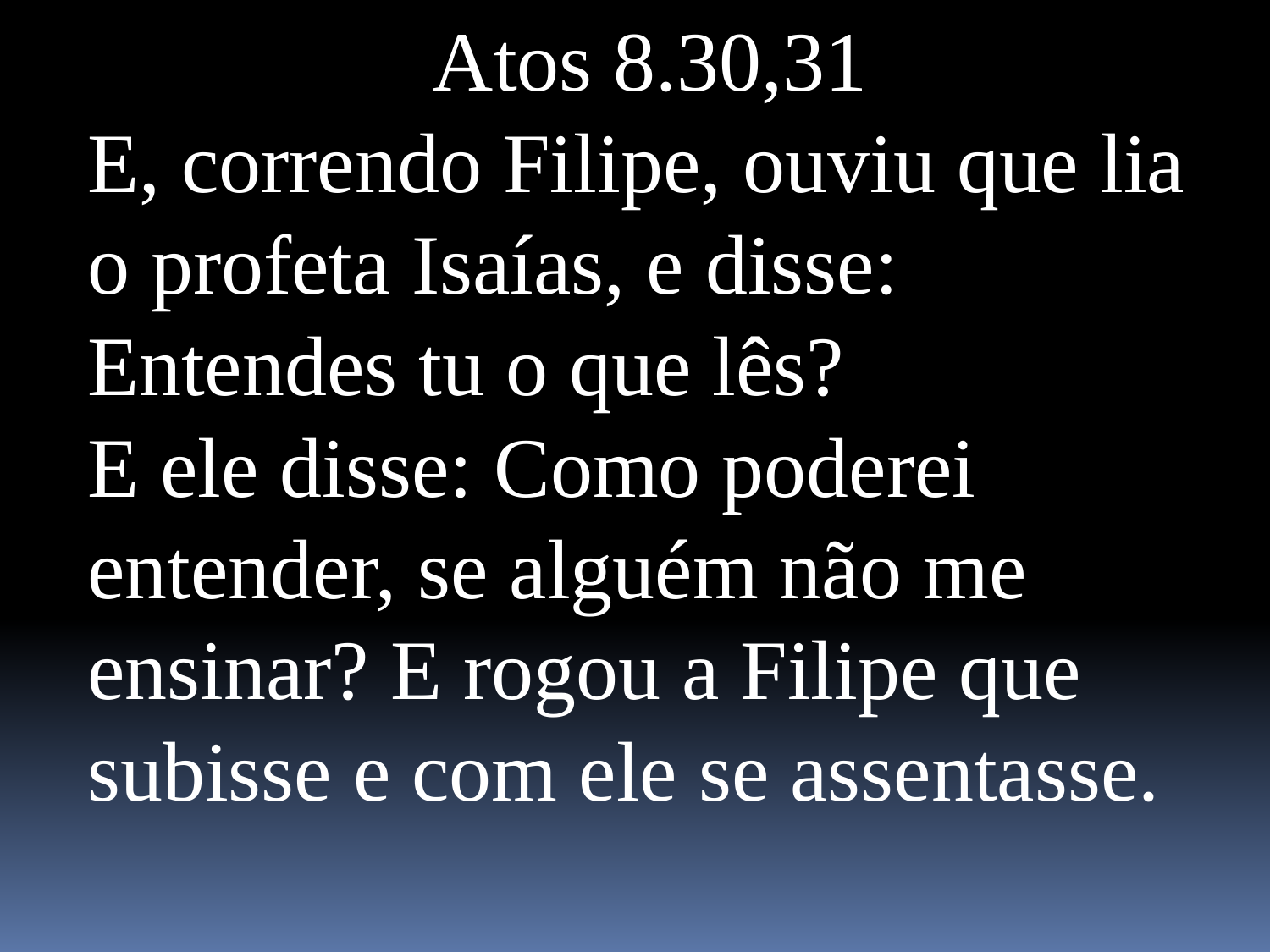

Atos 8.30,31
E, correndo Filipe, ouviu que lia o profeta Isaías, e disse: Entendes tu o que lês?
E ele disse: Como poderei entender, se alguém não me ensinar? E rogou a Filipe que subisse e com ele se assentasse.